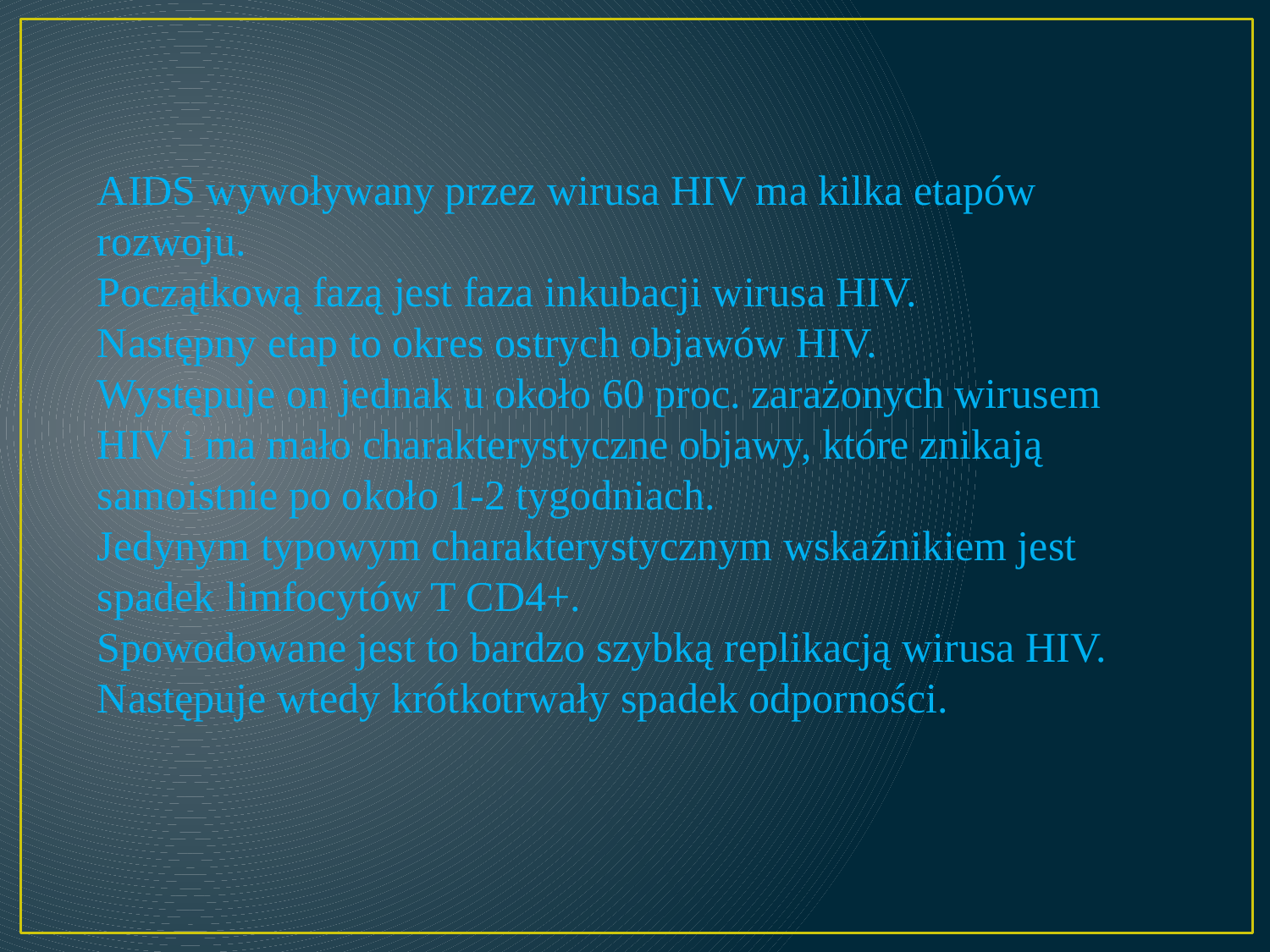

AIDS wywoływany przez wirusa HIV ma kilka etapów rozwoju.
Początkową fazą jest faza inkubacji wirusa HIV.
Następny etap to okres ostrych objawów HIV.
Występuje on jednak u około 60 proc. zarażonych wirusem HIV i ma mało charakterystyczne objawy, które znikają samoistnie po około 1-2 tygodniach.
Jedynym typowym charakterystycznym wskaźnikiem jest spadek limfocytów T CD4+.
Spowodowane jest to bardzo szybką replikacją wirusa HIV. Następuje wtedy krótkotrwały spadek odporności.